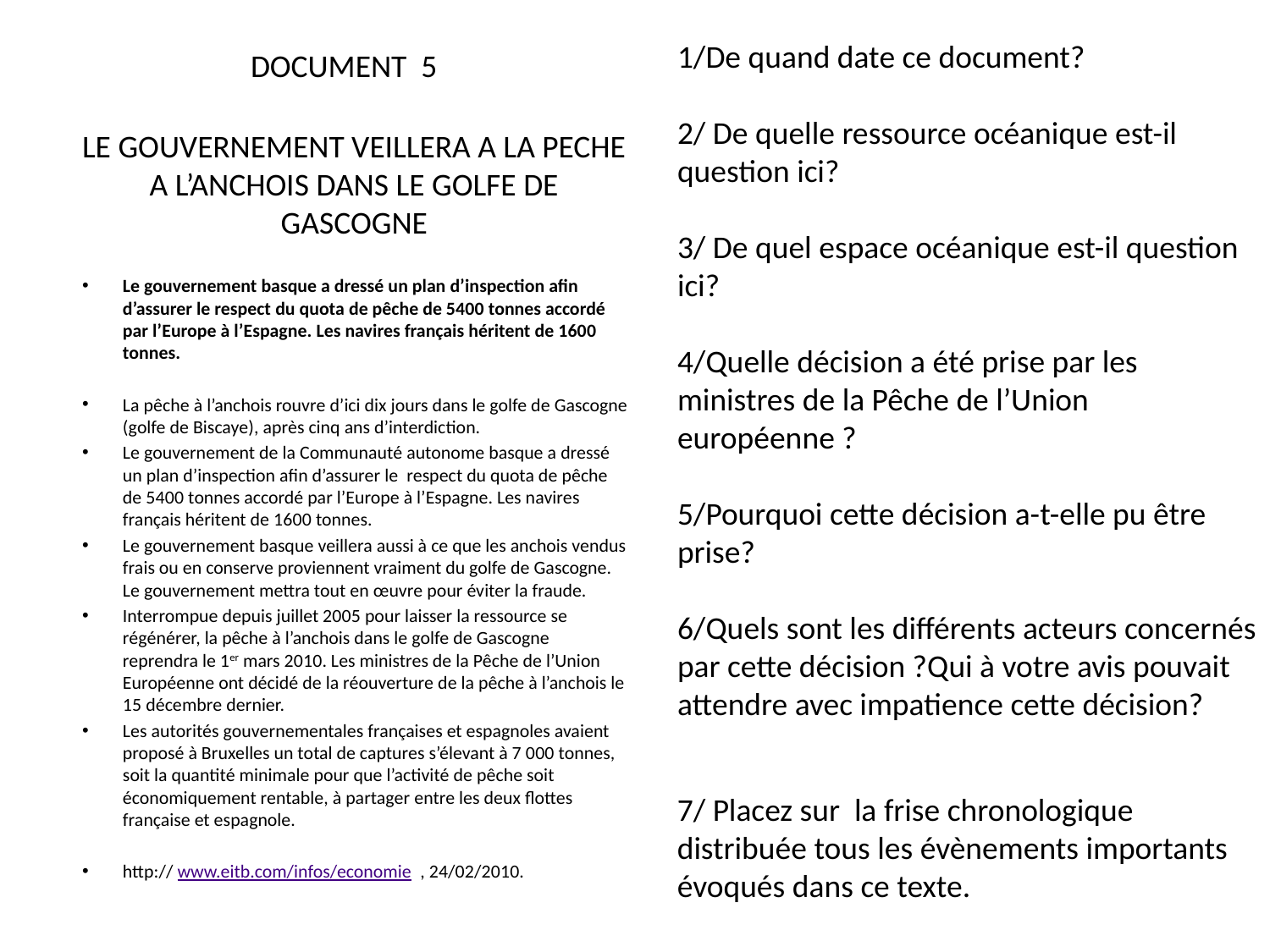

1/De quand date ce document?

2/ De quelle ressource océanique est-il question ici?

3/ De quel espace océanique est-il question ici?

4/Quelle décision a été prise par les ministres de la Pêche de l’Union  européenne ?

5/Pourquoi cette décision a-t-elle pu être prise?

6/Quels sont les différents acteurs concernés par cette décision ?Qui à votre avis pouvait attendre avec impatience cette décision?

DOCUMENT  5
# LE GOUVERNEMENT VEILLERA A LA PECHE A L’ANCHOIS DANS LE GOLFE DE GASCOGNE
Le gouvernement basque a dressé un plan d’inspection afin d’assurer le respect du quota de pêche de 5400 tonnes accordé par l’Europe à l’Espagne. Les navires français héritent de 1600 tonnes.

La pêche à l’anchois rouvre d’ici dix jours dans le golfe de Gascogne (golfe de Biscaye), après cinq ans d’interdiction.
Le gouvernement de la Communauté autonome basque a dressé un plan d’inspection afin d’assurer le  respect du quota de pêche de 5400 tonnes accordé par l’Europe à l’Espagne. Les navires français héritent de 1600 tonnes.
Le gouvernement basque veillera aussi à ce que les anchois vendus frais ou en conserve proviennent vraiment du golfe de Gascogne. Le gouvernement mettra tout en œuvre pour éviter la fraude.
Interrompue depuis juillet 2005 pour laisser la ressource se régénérer, la pêche à l’anchois dans le golfe de Gascogne reprendra le 1er mars 2010. Les ministres de la Pêche de l’Union Européenne ont décidé de la réouverture de la pêche à l’anchois le 15 décembre dernier.
Les autorités gouvernementales françaises et espagnoles avaient proposé à Bruxelles un total de captures s’élevant à 7 000 tonnes, soit la quantité minimale pour que l’activité de pêche soit économiquement rentable, à partager entre les deux flottes française et espagnole.

http:// www.eitb.com/infos/economie  , 24/02/2010.
7/ Placez sur  la frise chronologique
distribuée tous les évènements importants évoqués dans ce texte.